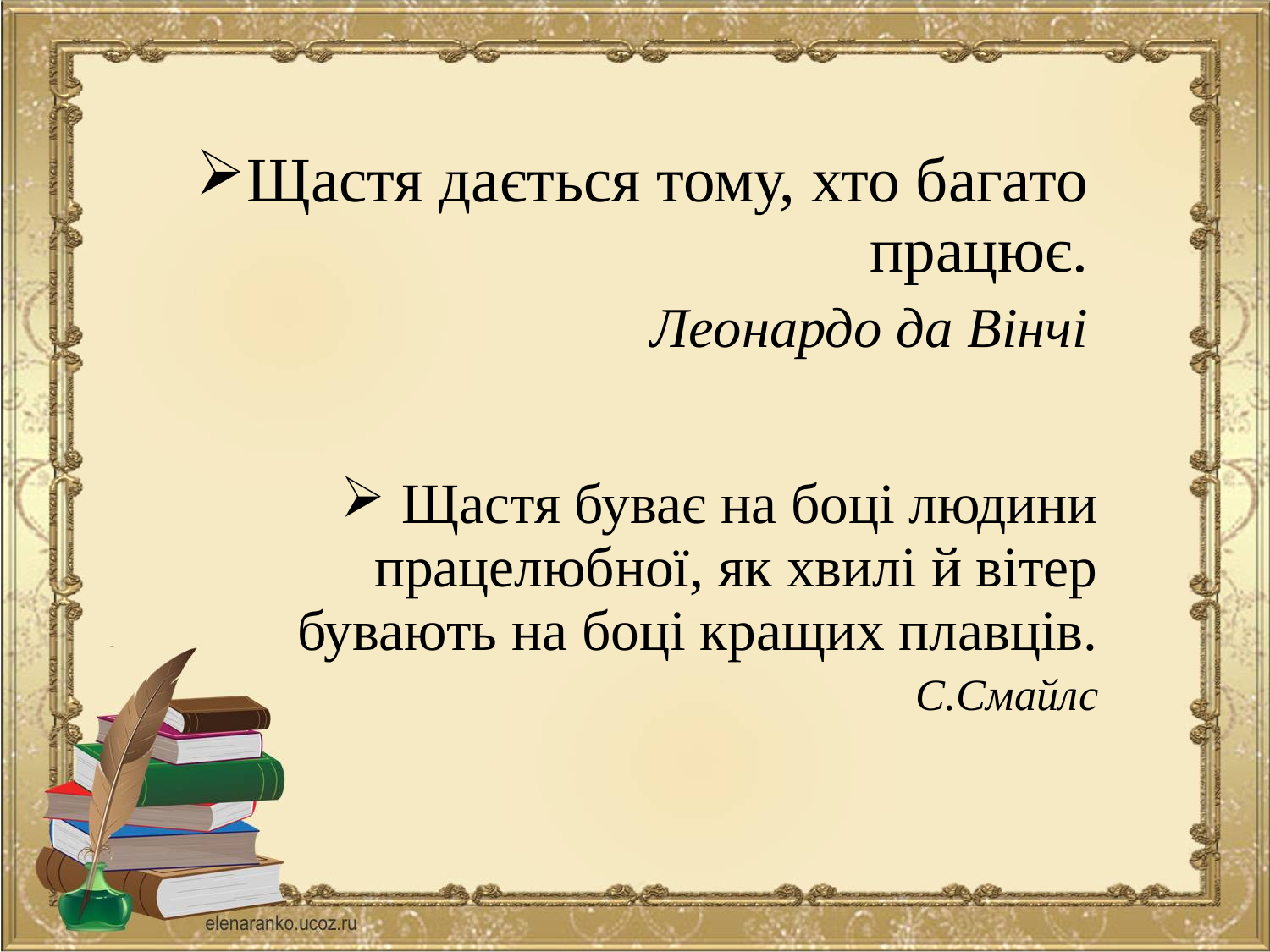

Щастя дається тому, хто багато працює.
Леонардо да Вінчі
Щастя буває на боці людини працелюбної, як хвилі й вітер бувають на боці кращих плавців.
С.Смайлс